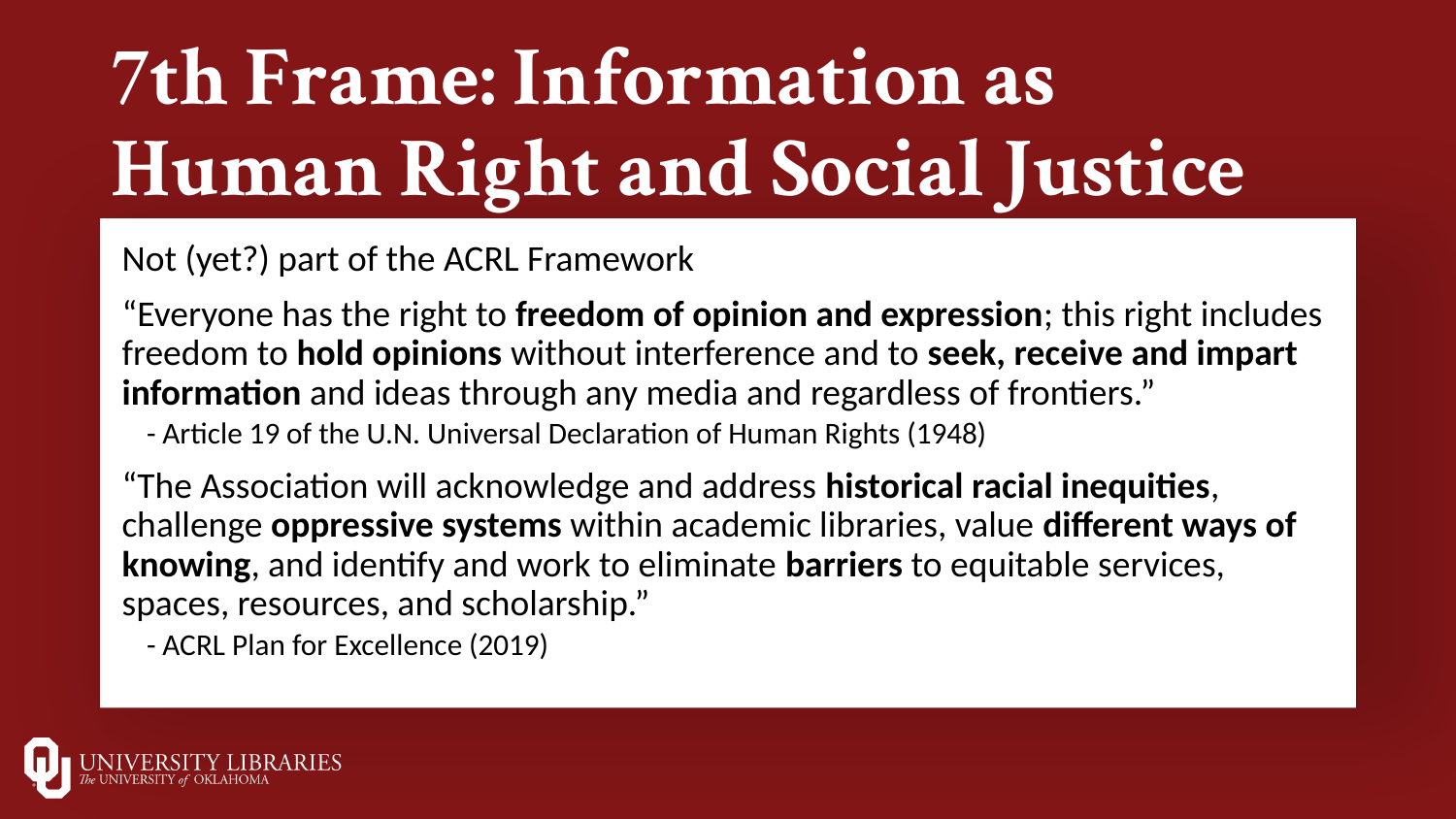

# 7th Frame: Information as Human Right and Social Justice
Not (yet?) part of the ACRL Framework
“Everyone has the right to freedom of opinion and expression; this right includes freedom to hold opinions without interference and to seek, receive and impart information and ideas through any media and regardless of frontiers.”
   - Article 19 of the U.N. Universal Declaration of Human Rights (1948)
“The Association will acknowledge and address historical racial inequities, challenge oppressive systems within academic libraries, value different ways of knowing, and identify and work to eliminate barriers to equitable services, spaces, resources, and scholarship.”
   - ACRL Plan for Excellence (2019)